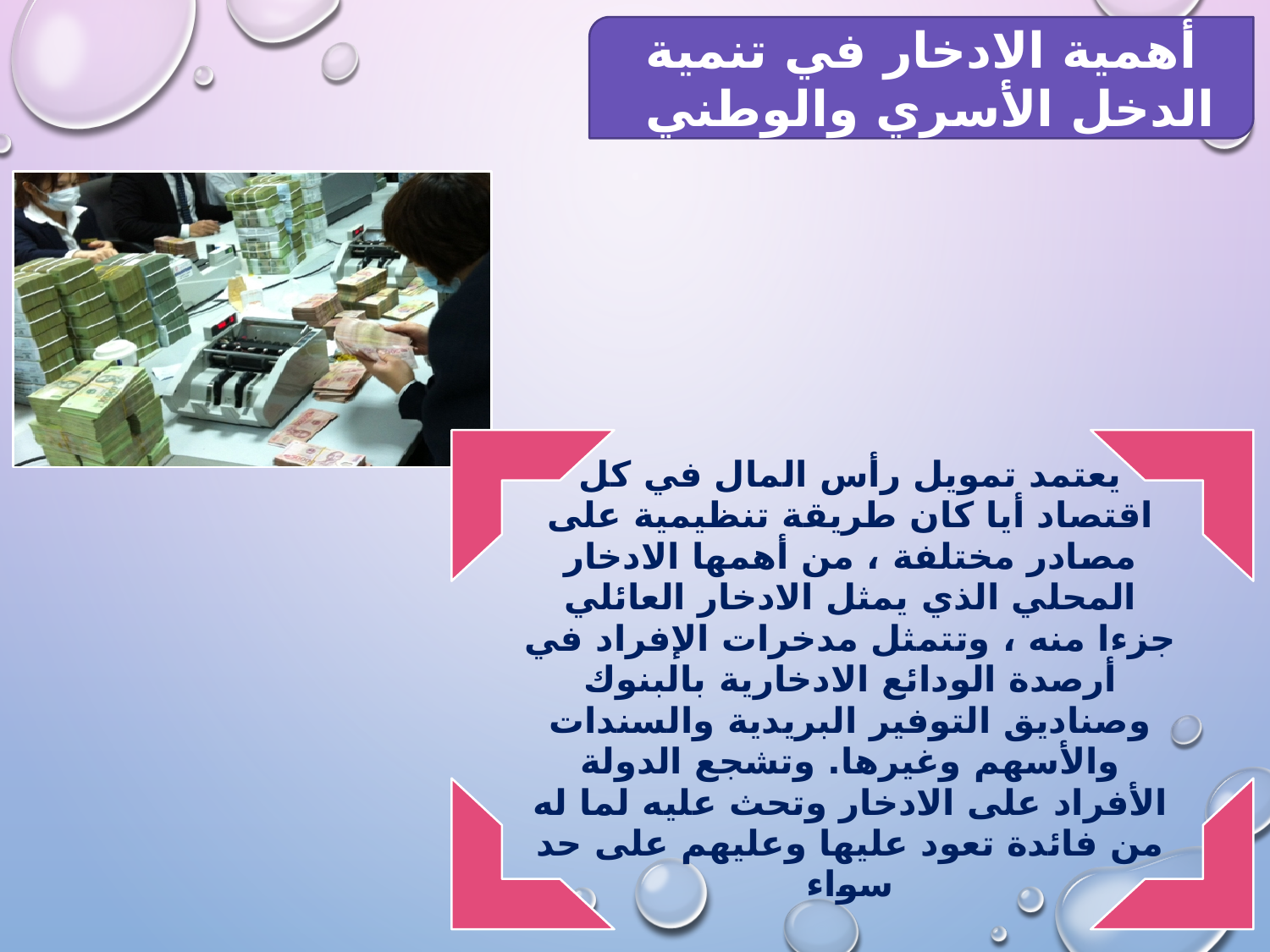

أهمية الادخار في تنمية الدخل الأسري والوطني